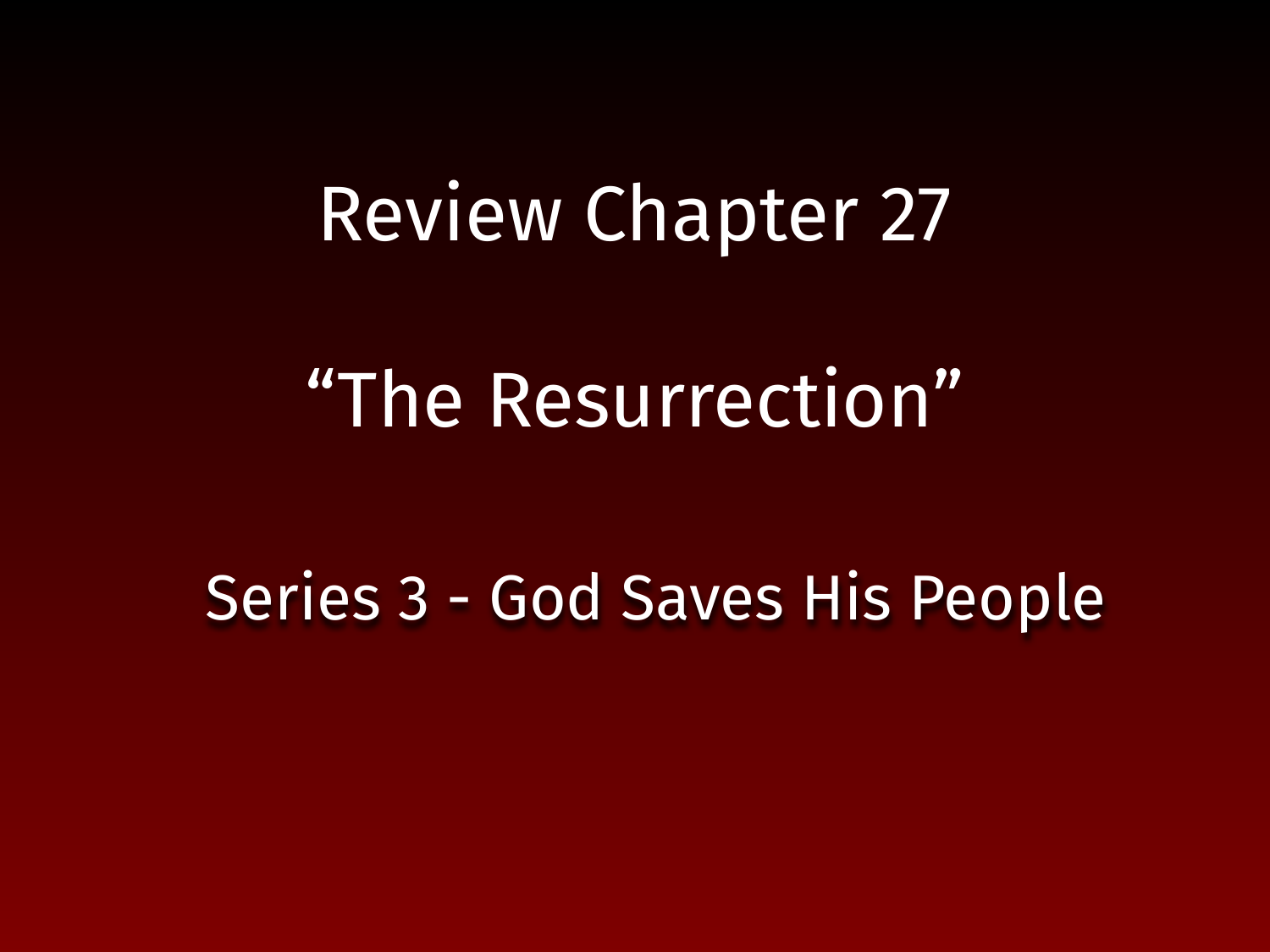

# Review Chapter 27 “The Resurrection”
Series 3 - God Saves His People